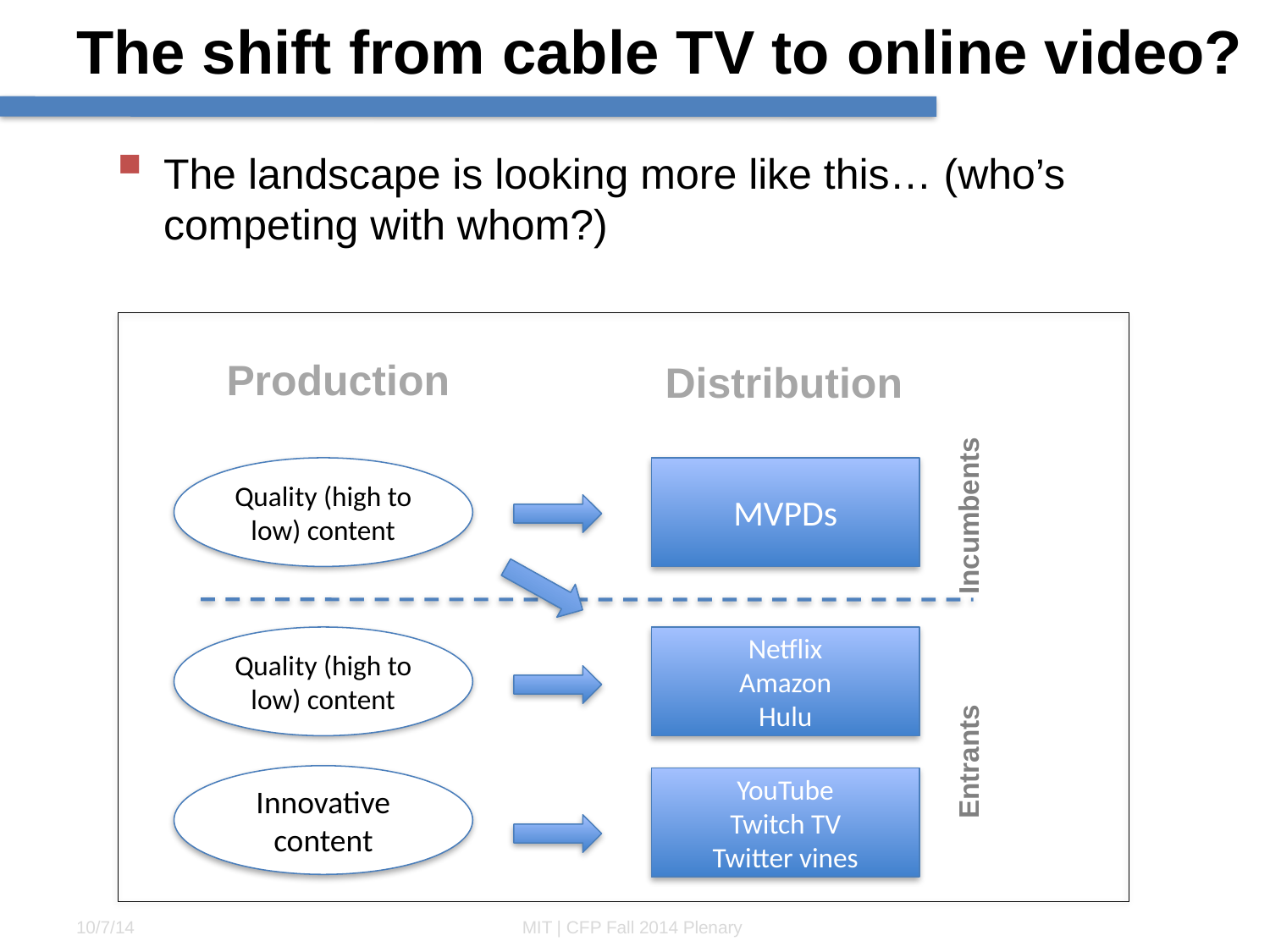

# The shift from cable TV to online video?
The landscape is looking more like this… (who’s competing with whom?)

Production
Distribution
Quality (high to low) content
MVPDs
Incumbents

Quality (high to low) content
Netflix
Amazon
Hulu

Entrants
Innovative content
YouTube
Twitch TV
Twitter vines

10/7/14
MIT | CFP Fall 2014 Plenary